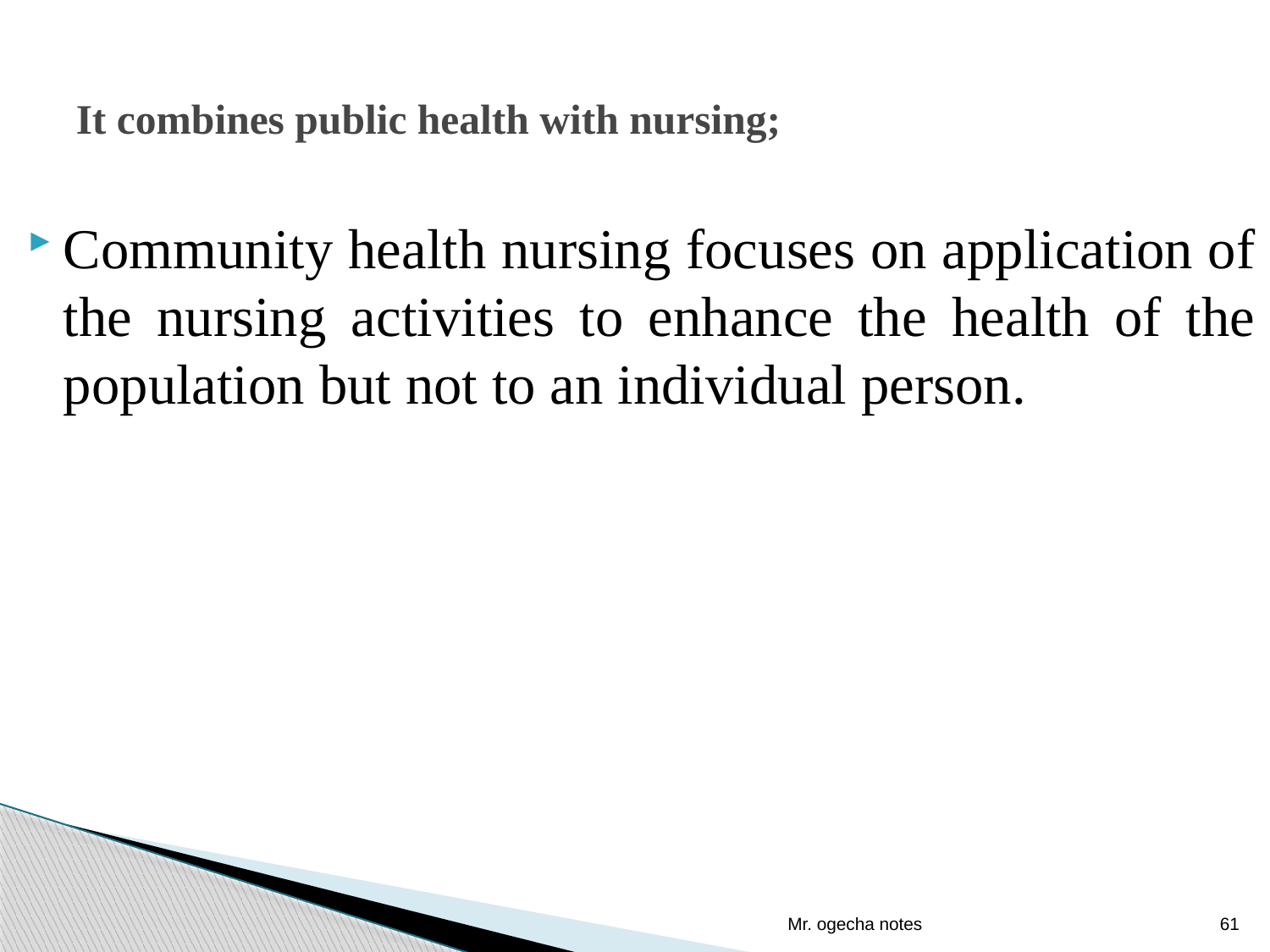

# It combines public health with nursing;
Community health nursing focuses on application of the nursing activities to enhance the health of the population but not to an individual person.

Mr. ogecha notes
61